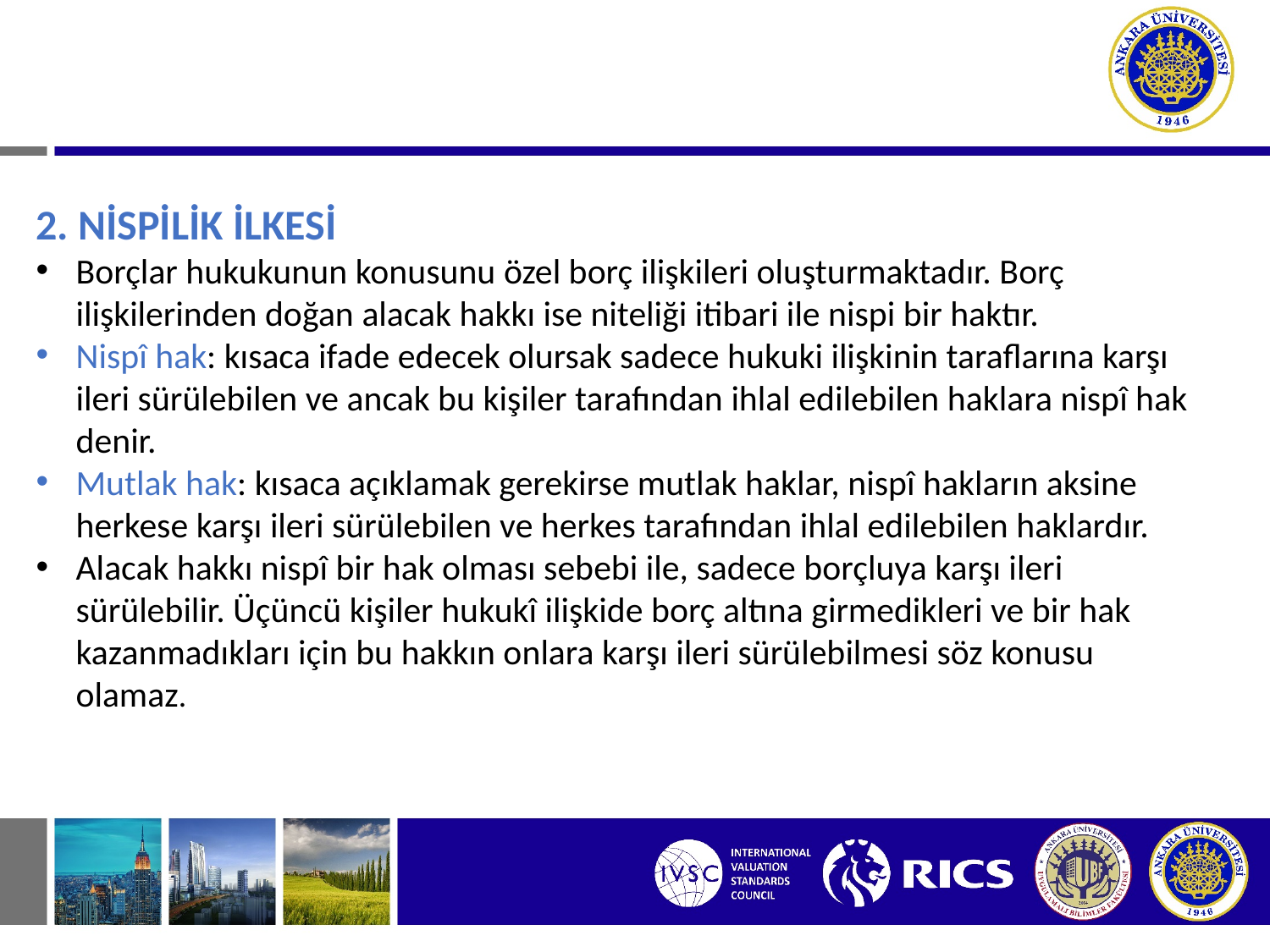

# IV. BORÇLAR HUKUKUNA HAKİM OLAN İLKELER
2. NİSPİLİK İLKESİ
Borçlar hukukunun konusunu özel borç ilişkileri oluşturmaktadır. Borç ilişkilerinden doğan alacak hakkı ise niteliği itibari ile nispi bir haktır.
Nispî hak: kısaca ifade edecek olursak sadece hukuki ilişkinin taraflarına karşı ileri sürülebilen ve ancak bu kişiler tarafından ihlal edilebilen haklara nispî hak denir.
Mutlak hak: kısaca açıklamak gerekirse mutlak haklar, nispî hakların aksine herkese karşı ileri sürülebilen ve herkes tarafından ihlal edilebilen haklardır.
Alacak hakkı nispî bir hak olması sebebi ile, sadece borçluya karşı ileri sürülebilir. Üçüncü kişiler hukukî ilişkide borç altına girmedikleri ve bir hak kazanmadıkları için bu hakkın onlara karşı ileri sürülebilmesi söz konusu olamaz.